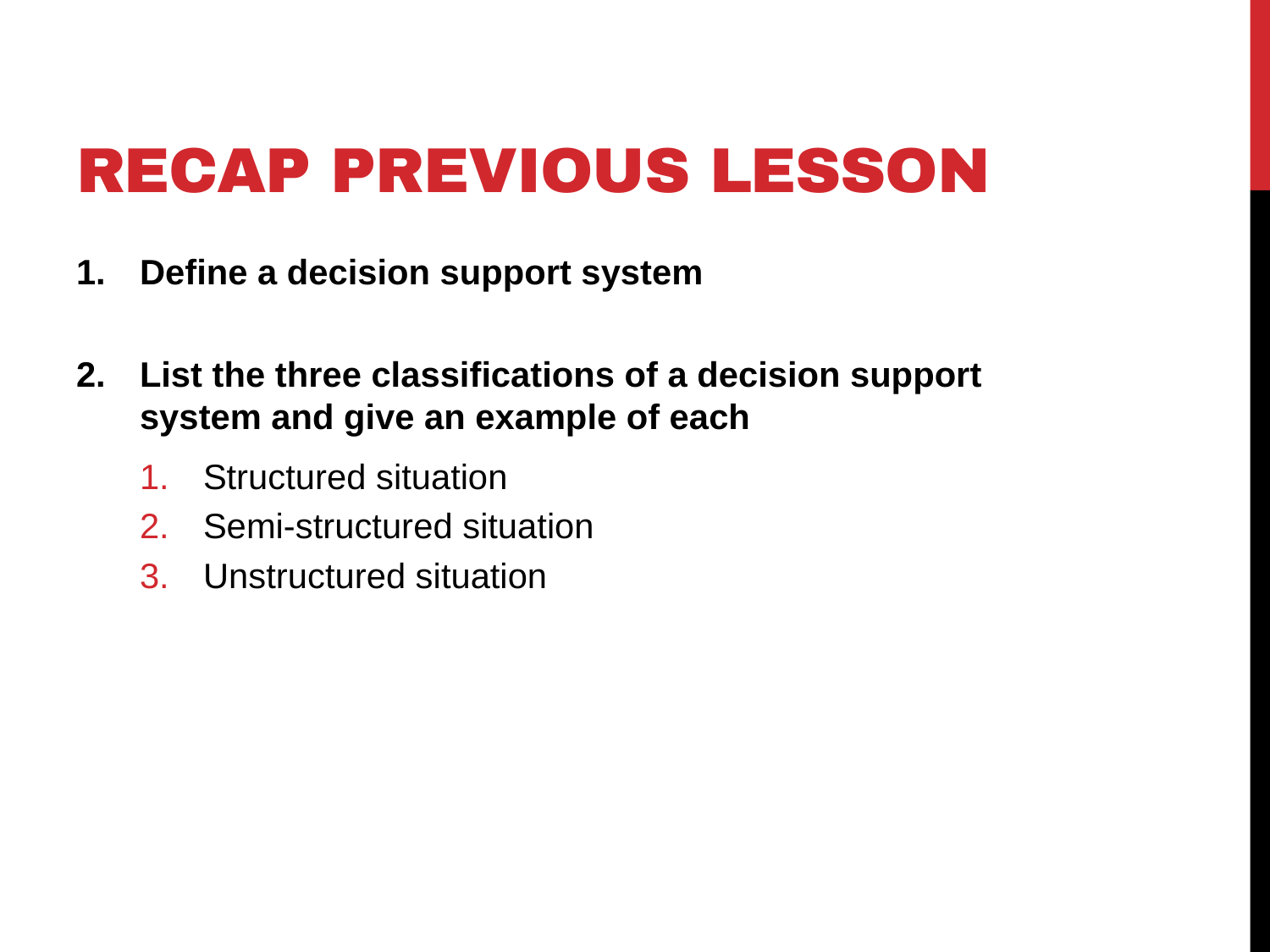

# Recap previous lesson
Define a decision support system
List the three classifications of a decision support system and give an example of each
Structured situation
Semi-structured situation
Unstructured situation